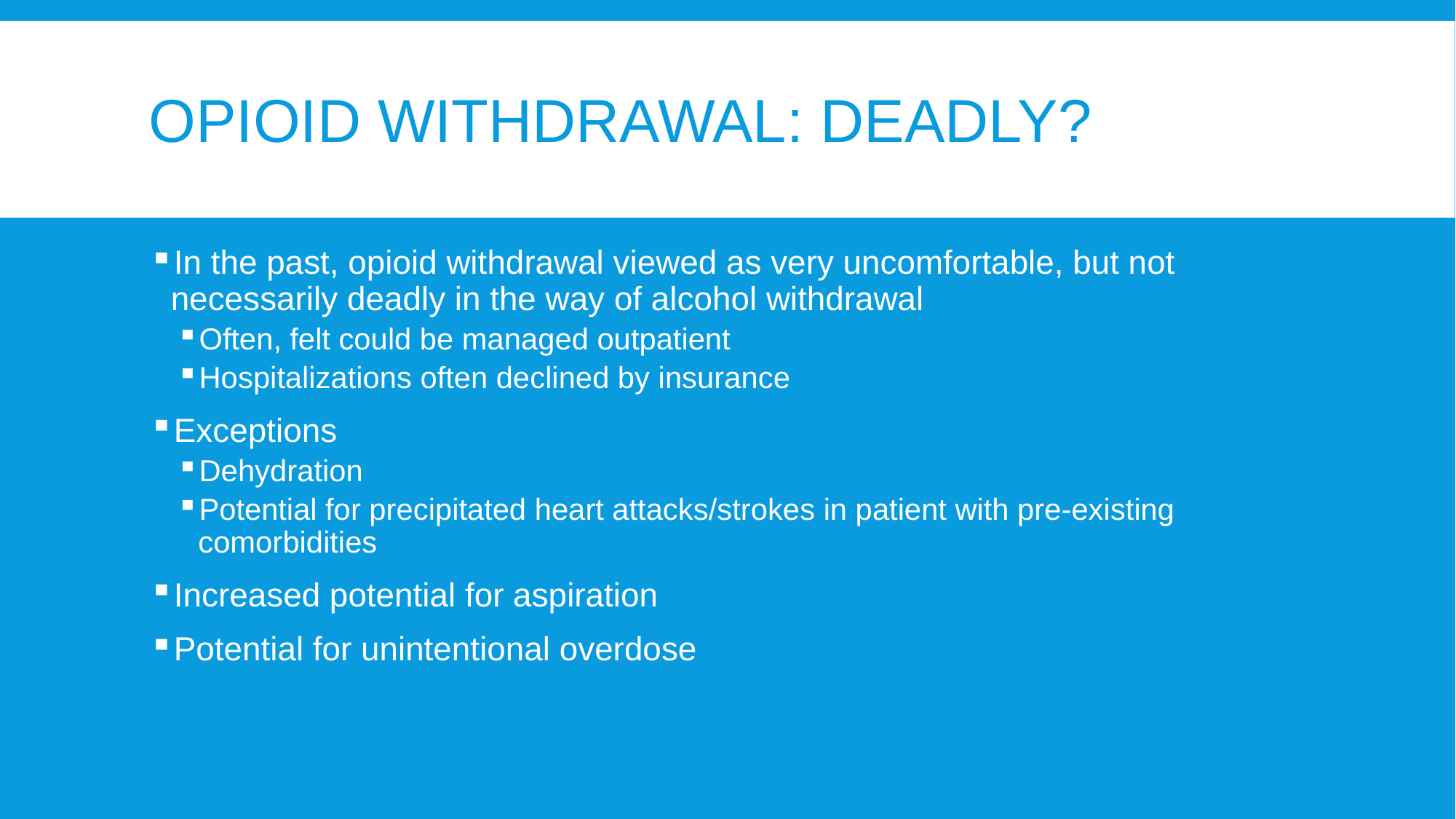

# Opioid Withdrawal: Deadly?
In the past, opioid withdrawal viewed as very uncomfortable, but not necessarily deadly in the way of alcohol withdrawal
Often, felt could be managed outpatient
Hospitalizations often declined by insurance
Exceptions
Dehydration
Potential for precipitated heart attacks/strokes in patient with pre-existing comorbidities
Increased potential for aspiration
Potential for unintentional overdose